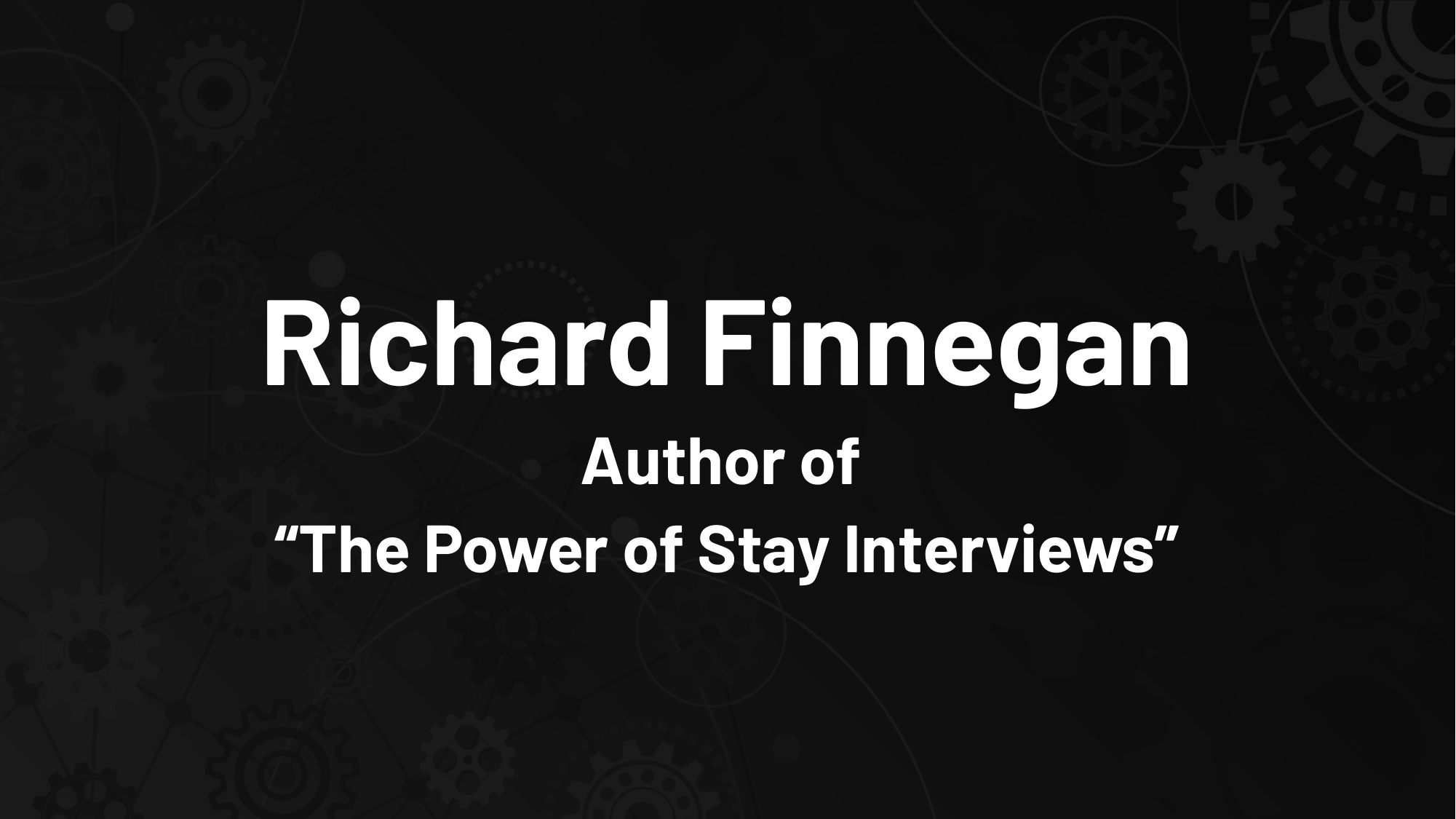

# Richard Finnegan Author of “The Power of Stay Interviews”